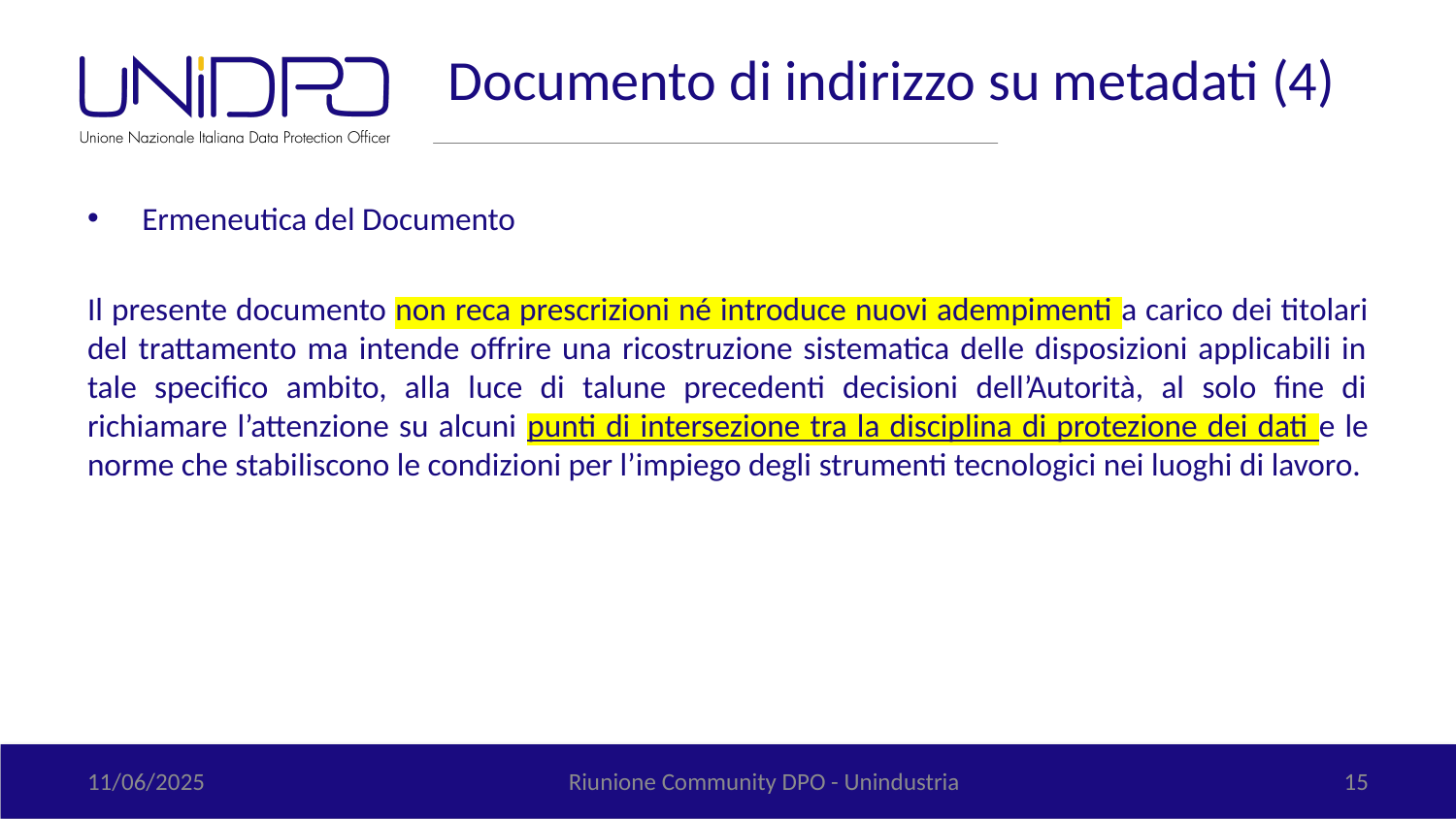

# Documento di indirizzo su metadati (4)
Ermeneutica del Documento

Il presente documento non reca prescrizioni né introduce nuovi adempimenti a carico dei titolari del trattamento ma intende offrire una ricostruzione sistematica delle disposizioni applicabili in tale specifico ambito, alla luce di talune precedenti decisioni dell’Autorità, al solo fine di richiamare l’attenzione su alcuni punti di intersezione tra la disciplina di protezione dei dati e le norme che stabiliscono le condizioni per l’impiego degli strumenti tecnologici nei luoghi di lavoro.
11/06/2025
Riunione Community DPO - Unindustria
15